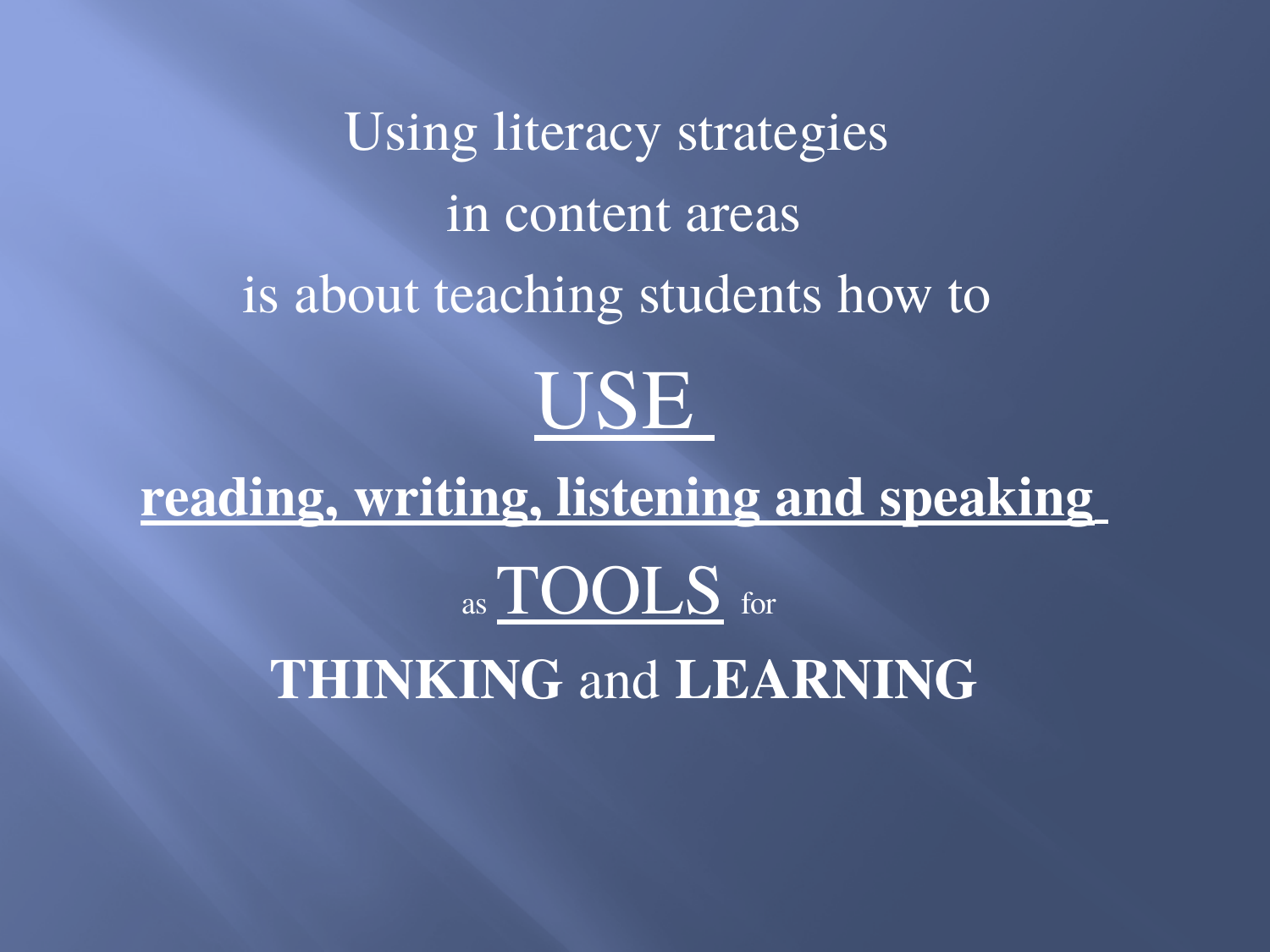

Using literacy strategies
in content areas
is about teaching students how to
USE
reading, writing, listening and speaking
as TOOLS for
THINKING and LEARNING